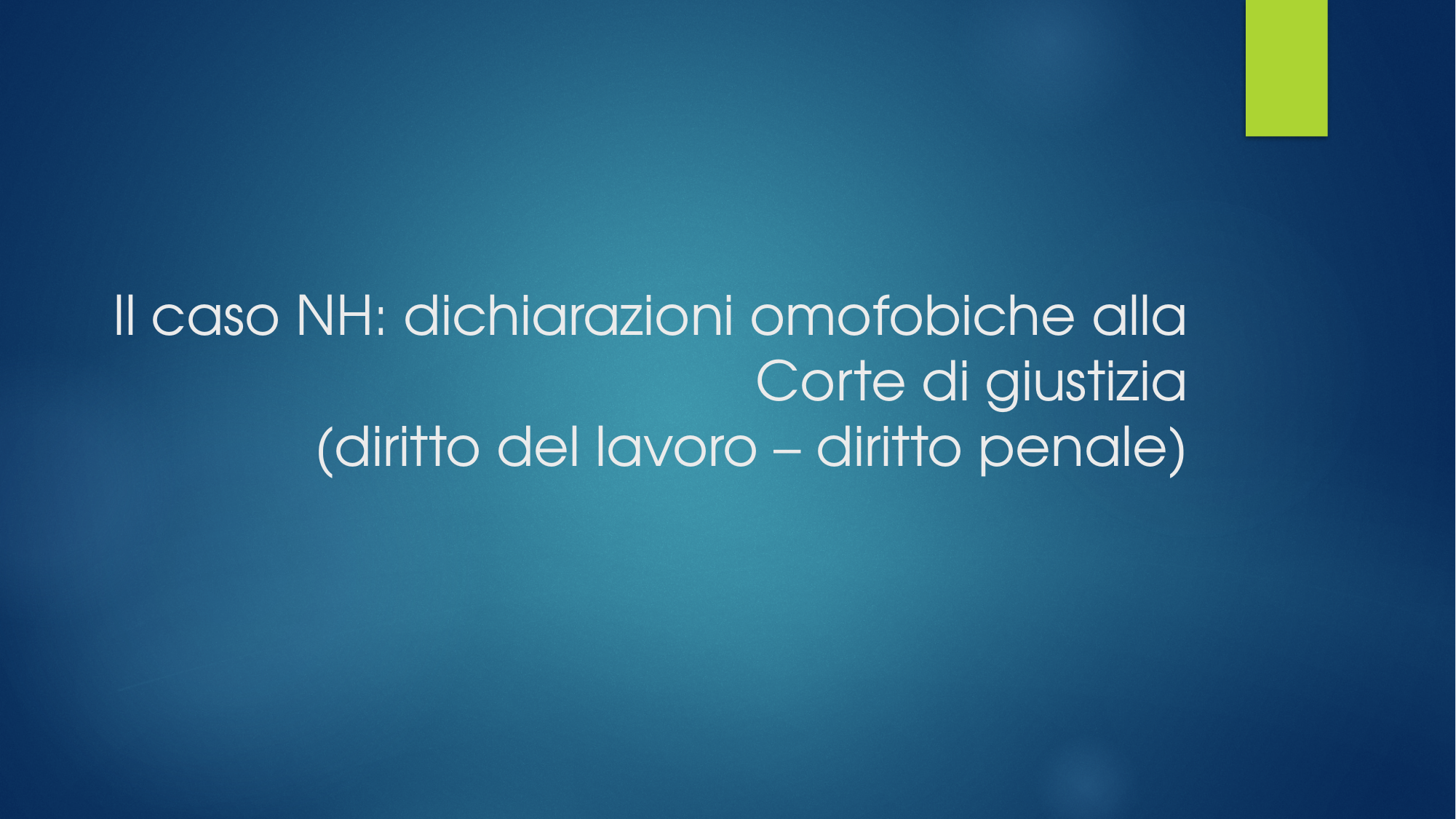

# Il caso NH: dichiarazioni omofobiche alla Corte di giustizia (diritto del lavoro – diritto penale)